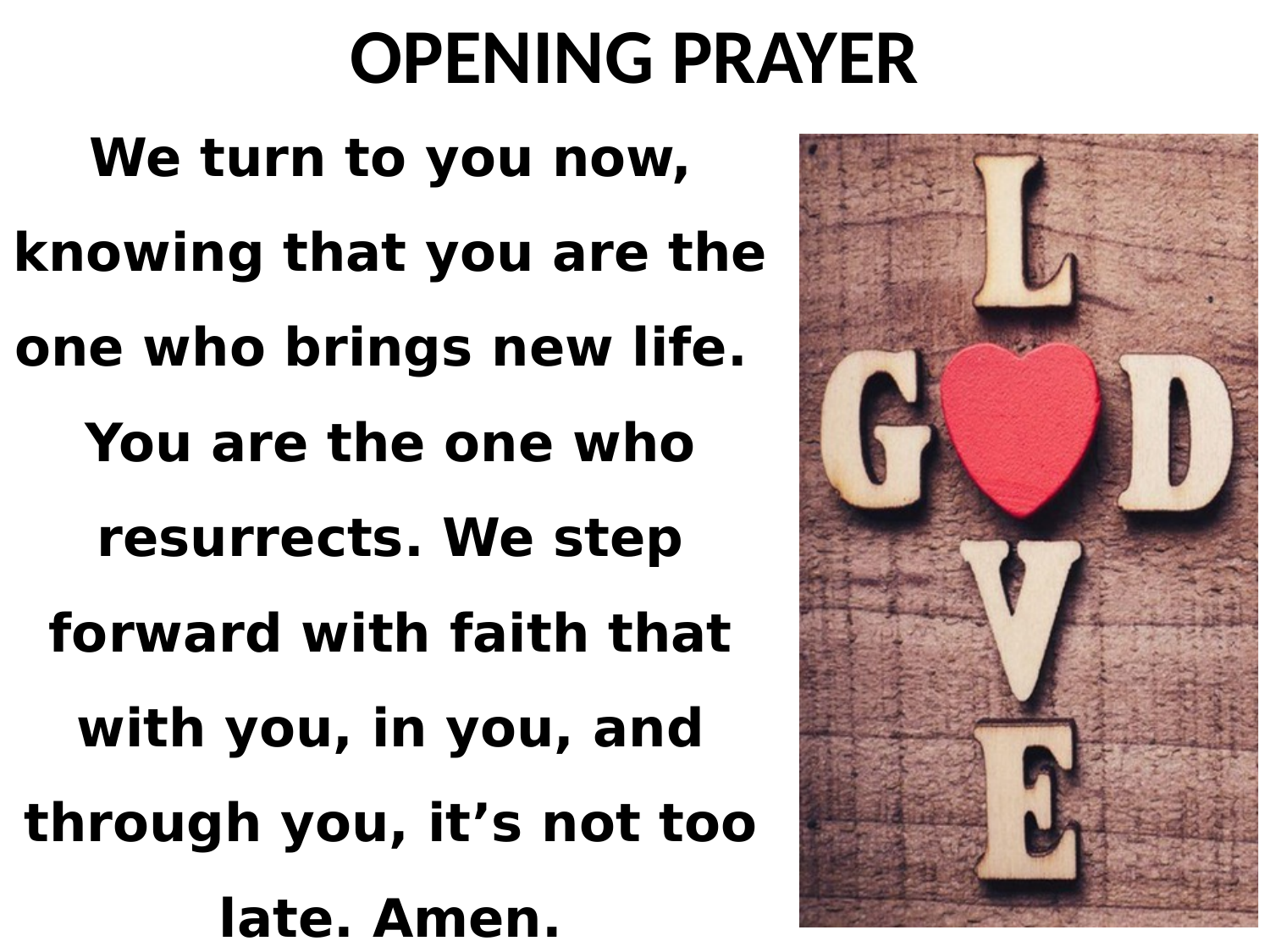

We turn to you now, knowing that you are the one who brings new life.
You are the one who resurrects. We step forward with faith that with you, in you, and through you, it’s not too late. Amen.